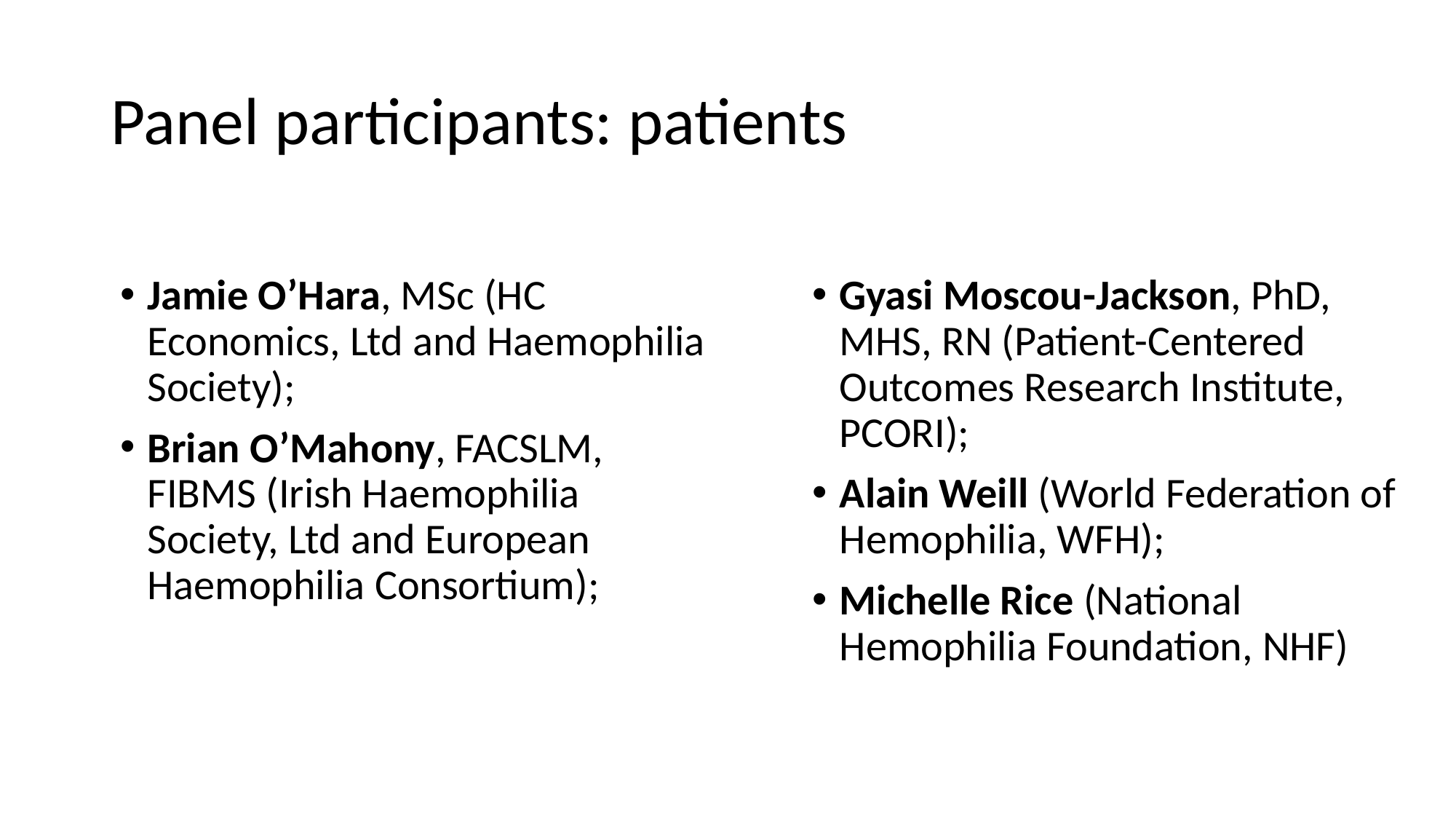

# Panel participants: patients

Jamie O’Hara, MSc (HC Economics, Ltd and Haemophilia Society);
Brian O’Mahony, FACSLM, FIBMS (Irish Haemophilia Society, Ltd and European Haemophilia Consortium);

Gyasi Moscou-Jackson, PhD, MHS, RN (Patient-Centered Outcomes Research Institute, PCORI);
Alain Weill (World Federation of Hemophilia, WFH);
Michelle Rice (National Hemophilia Foundation, NHF)